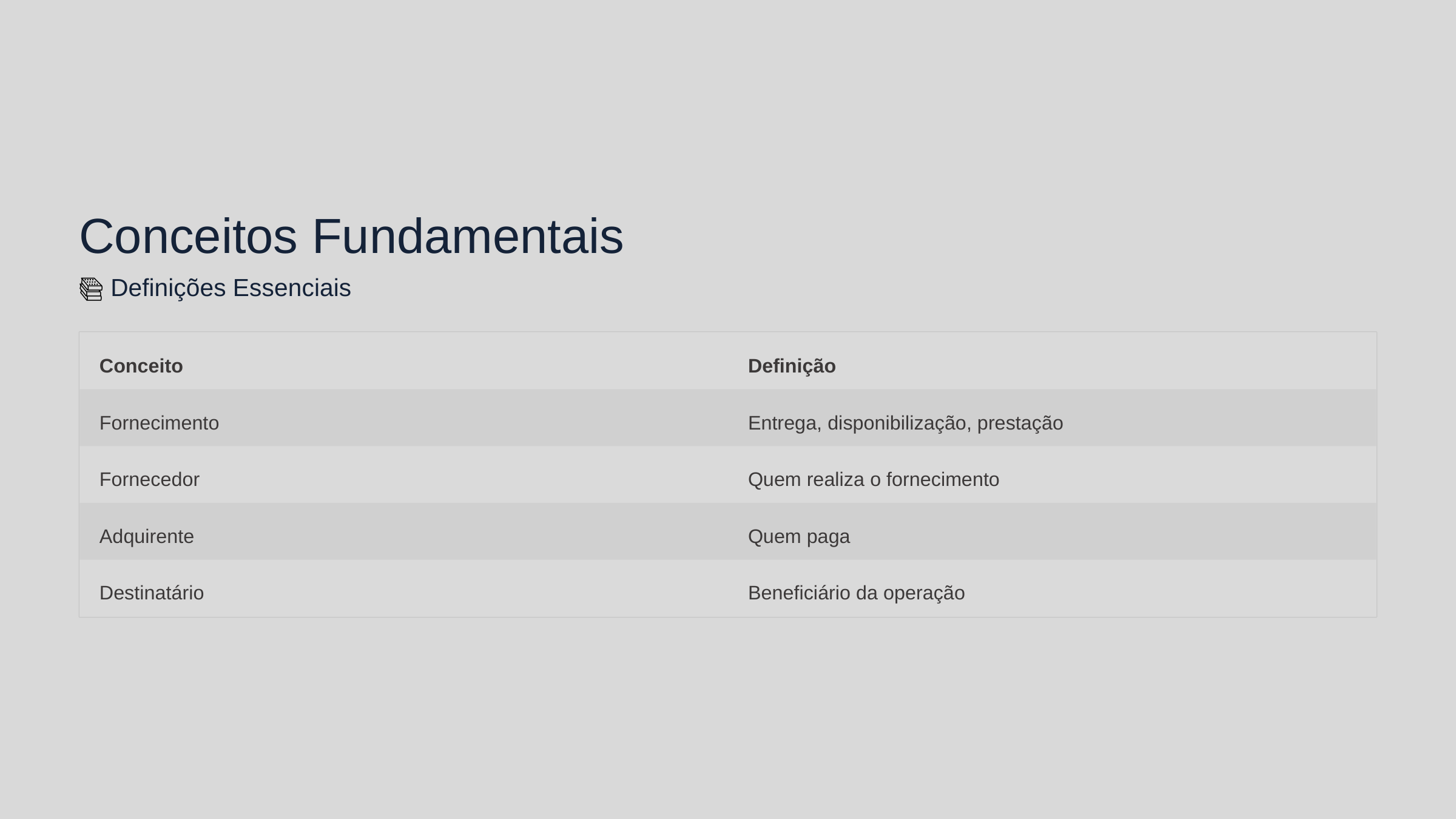

Conceitos Fundamentais
📚 Definições Essenciais

Conceito
Definição

Fornecimento
Entrega, disponibilização, prestação

Fornecedor
Quem realiza o fornecimento

Adquirente
Quem paga

Destinatário
Beneficiário da operação